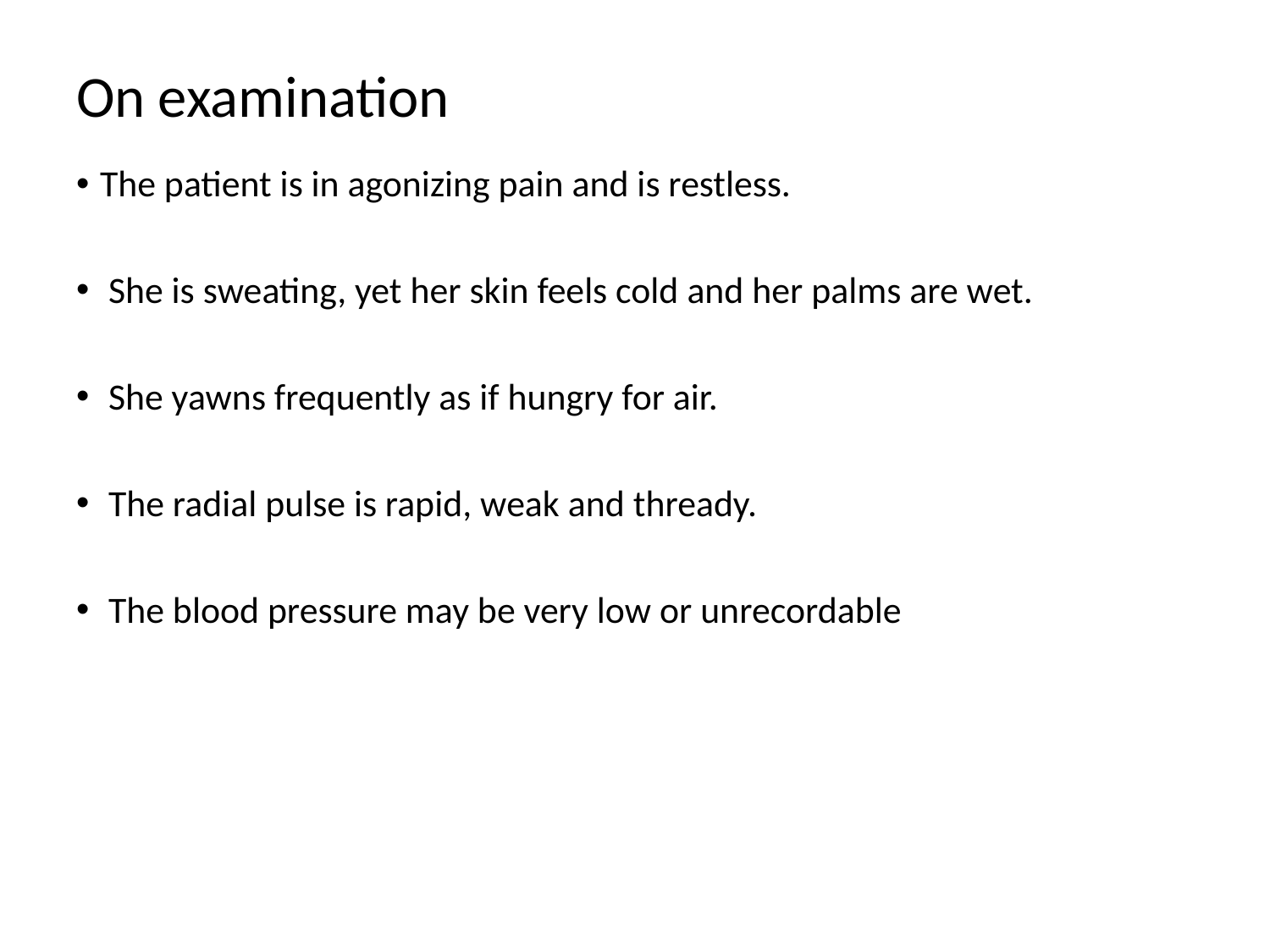

# On examination
The patient is in agonizing pain and is restless.

 She is sweating, yet her skin feels cold and her palms are wet.

 She yawns frequently as if hungry for air.

 The radial pulse is rapid, weak and thready.

 The blood pressure may be very low or unrecordable